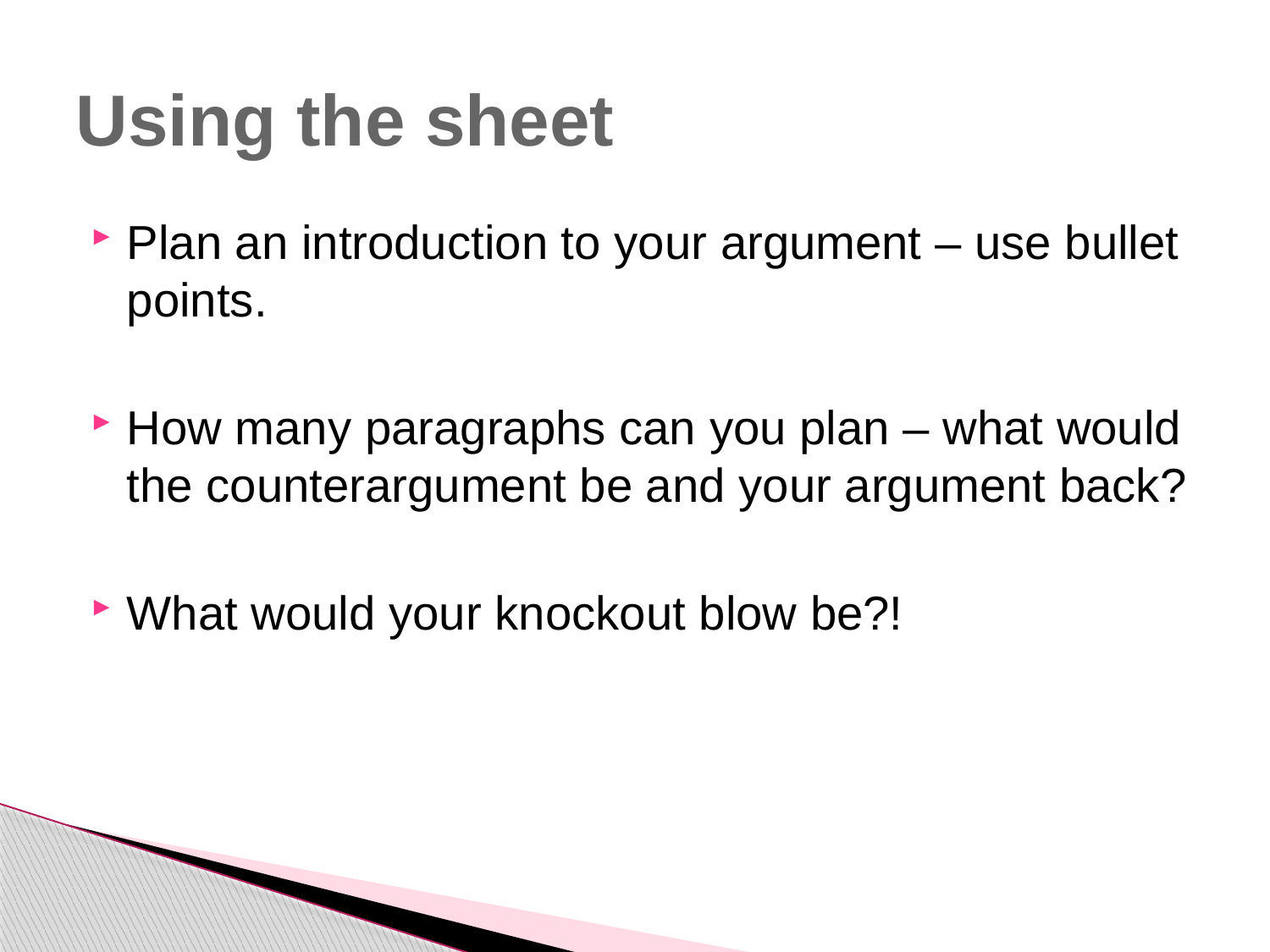

# Using the sheet
Plan an introduction to your argument – use bullet points.

How many paragraphs can you plan – what would the counterargument be and your argument back?

What would your knockout blow be?!